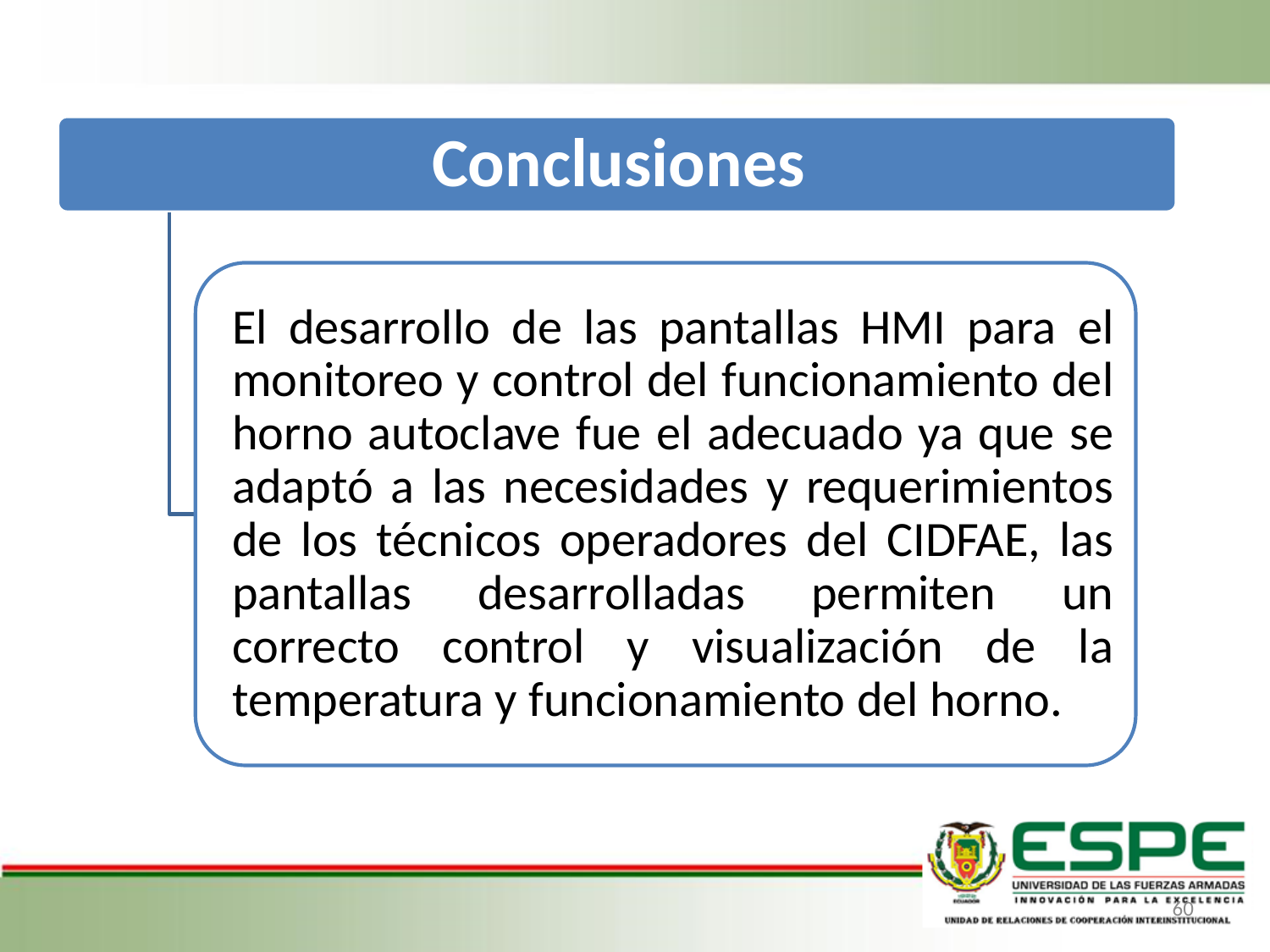

Conclusiones
El desarrollo de las pantallas HMI para el monitoreo y control del funcionamiento del horno autoclave fue el adecuado ya que se adaptó a las necesidades y requerimientos de los técnicos operadores del CIDFAE, las pantallas desarrolladas permiten un correcto control y visualización de la temperatura y funcionamiento del horno.

60